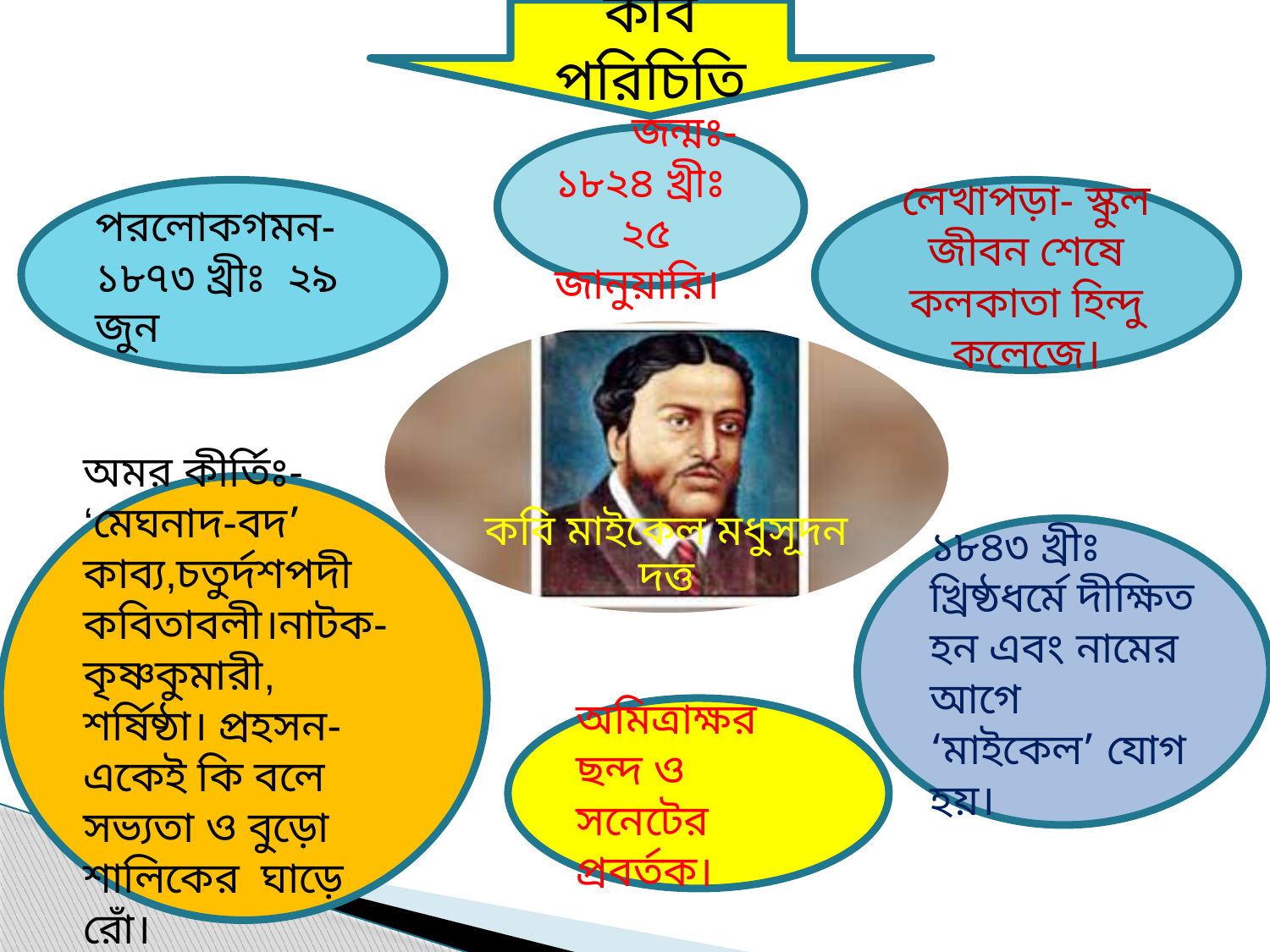

কবি পরিচিতি
       জন্মঃ-
১৮২৪ খ্রীঃ        ২৫  জানুয়ারি।
পরলোকগমন-
১৮৭৩ খ্রীঃ  ২৯ জুন
লেখাপড়া- স্কুল জীবন শেষে কলকাতা হিন্দু কলেজে।

কবি মাইকেল মধুসূদন দত্ত
অমর কীর্তিঃ-  ‘মেঘনাদ-বদ’ কাব্য,চতুর্দশপদী কবিতাবলী।নাটক- কৃষ্ণকুমারী, শর্ষিষ্ঠা। প্রহসন- একেই কি বলে সভ্যতা ও বুড়ো শালিকের  ঘাড়ে রোঁ।
১৮৪৩ খ্রীঃ খ্রিষ্ঠধর্মে দীক্ষিত হন এবং নামের আগে ‘মাইকেল’ যোগ হয়।
অমিত্রাক্ষর ছন্দ ও সনেটের প্রবর্তক।